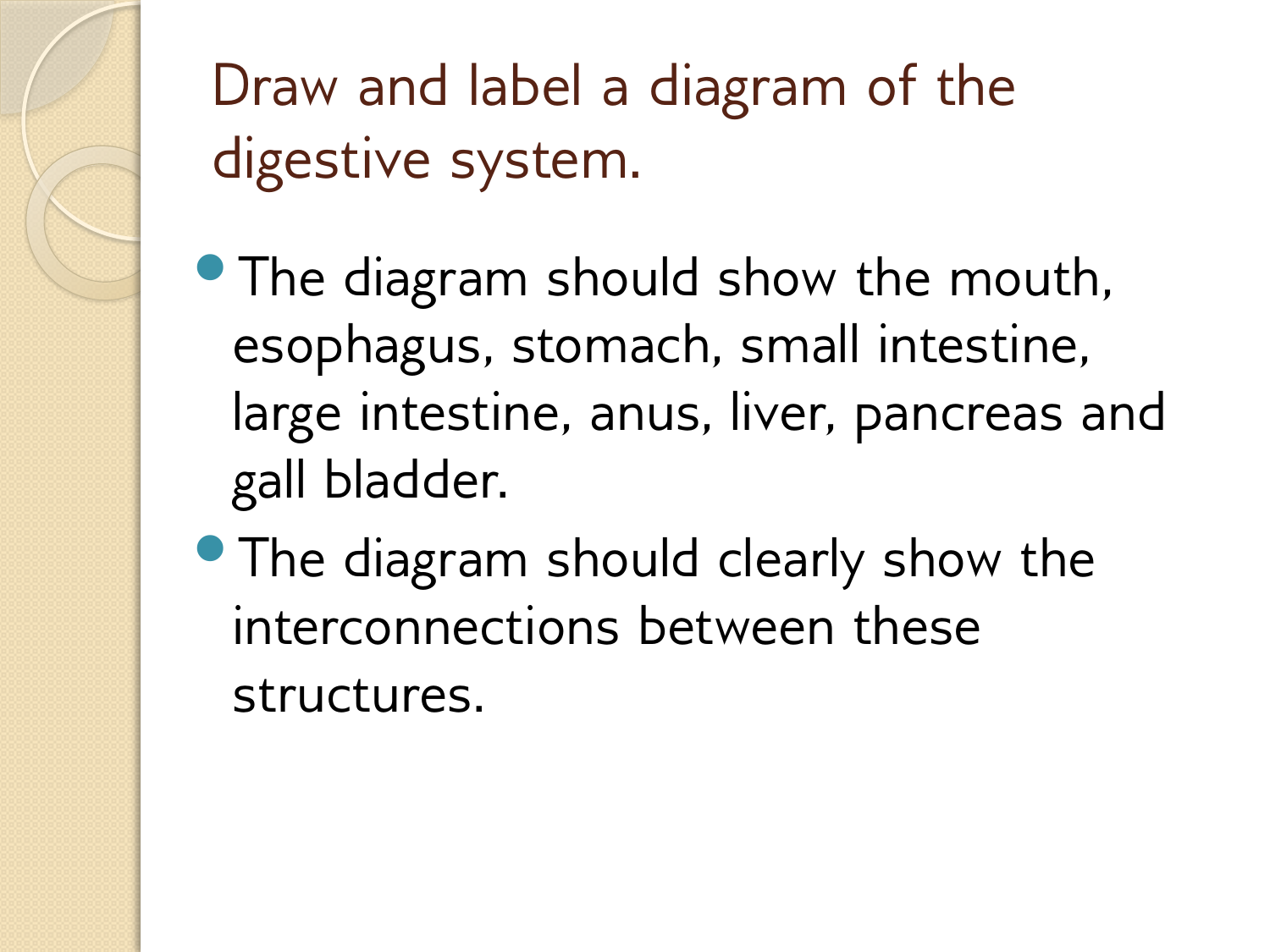

# Draw and label a diagram of the digestive system.
The diagram should show the mouth, esophagus, stomach, small intestine, large intestine, anus, liver, pancreas and gall bladder.
The diagram should clearly show the interconnections between these structures.